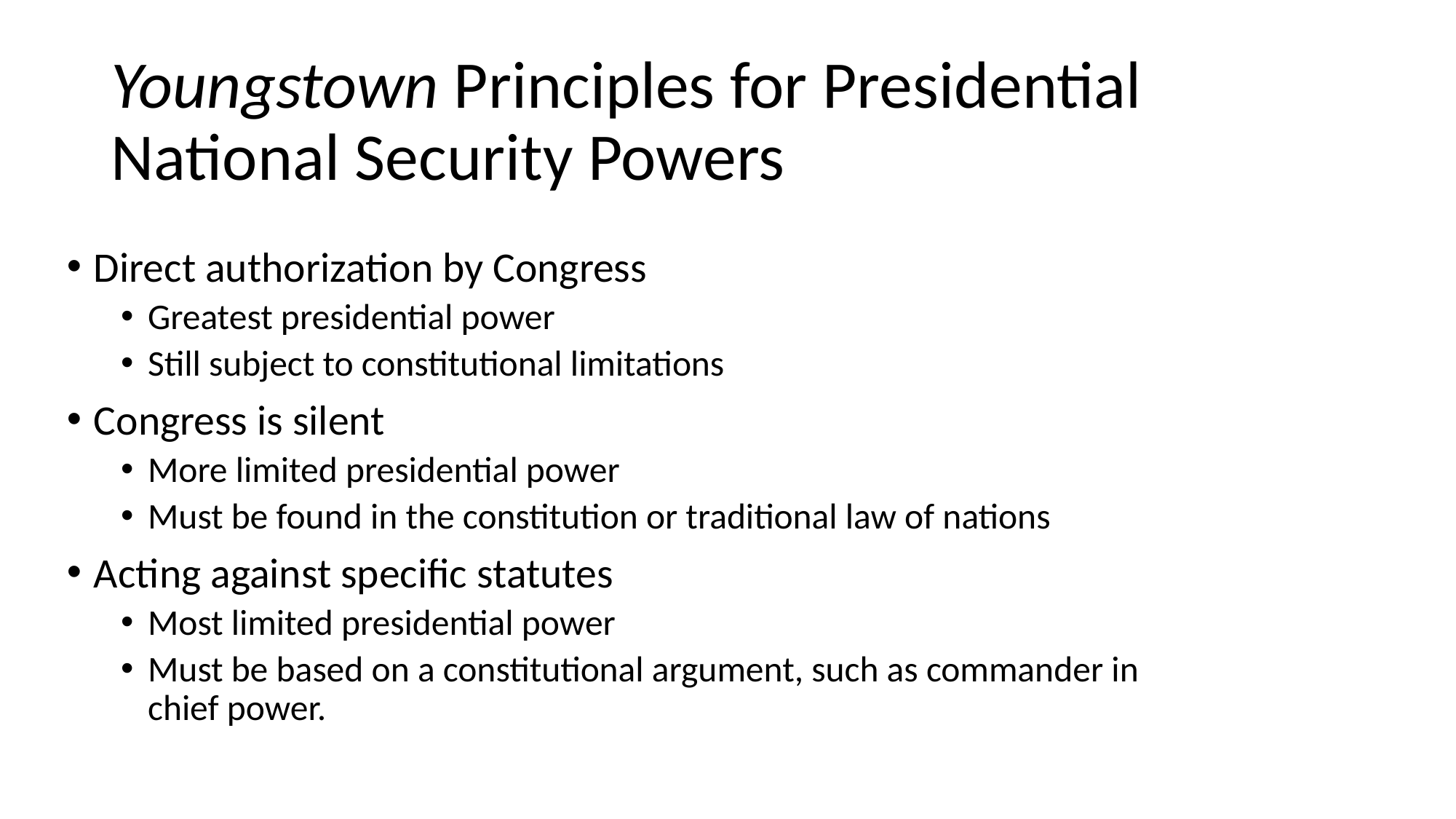

# Youngstown Principles for Presidential National Security Powers
Direct authorization by Congress
Greatest presidential power
Still subject to constitutional limitations
Congress is silent
More limited presidential power
Must be found in the constitution or traditional law of nations
Acting against specific statutes
Most limited presidential power
Must be based on a constitutional argument, such as commander in chief power.